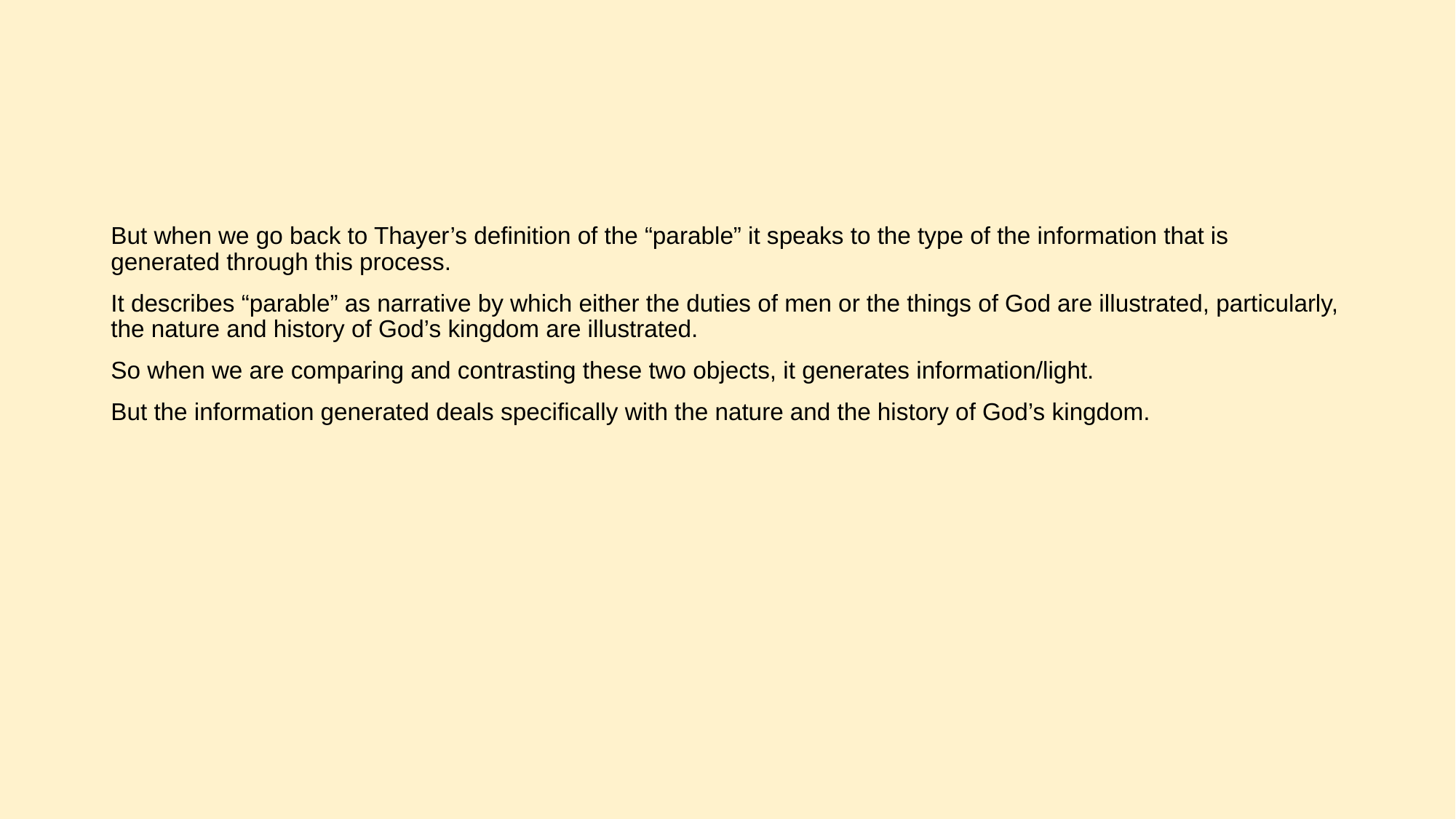

But when we go back to Thayer’s definition of the “parable” it speaks to the type of the information that is generated through this process.
It describes “parable” as narrative by which either the duties of men or the things of God are illustrated, particularly, the nature and history of God’s kingdom are illustrated.
So when we are comparing and contrasting these two objects, it generates information/light.
But the information generated deals specifically with the nature and the history of God’s kingdom.